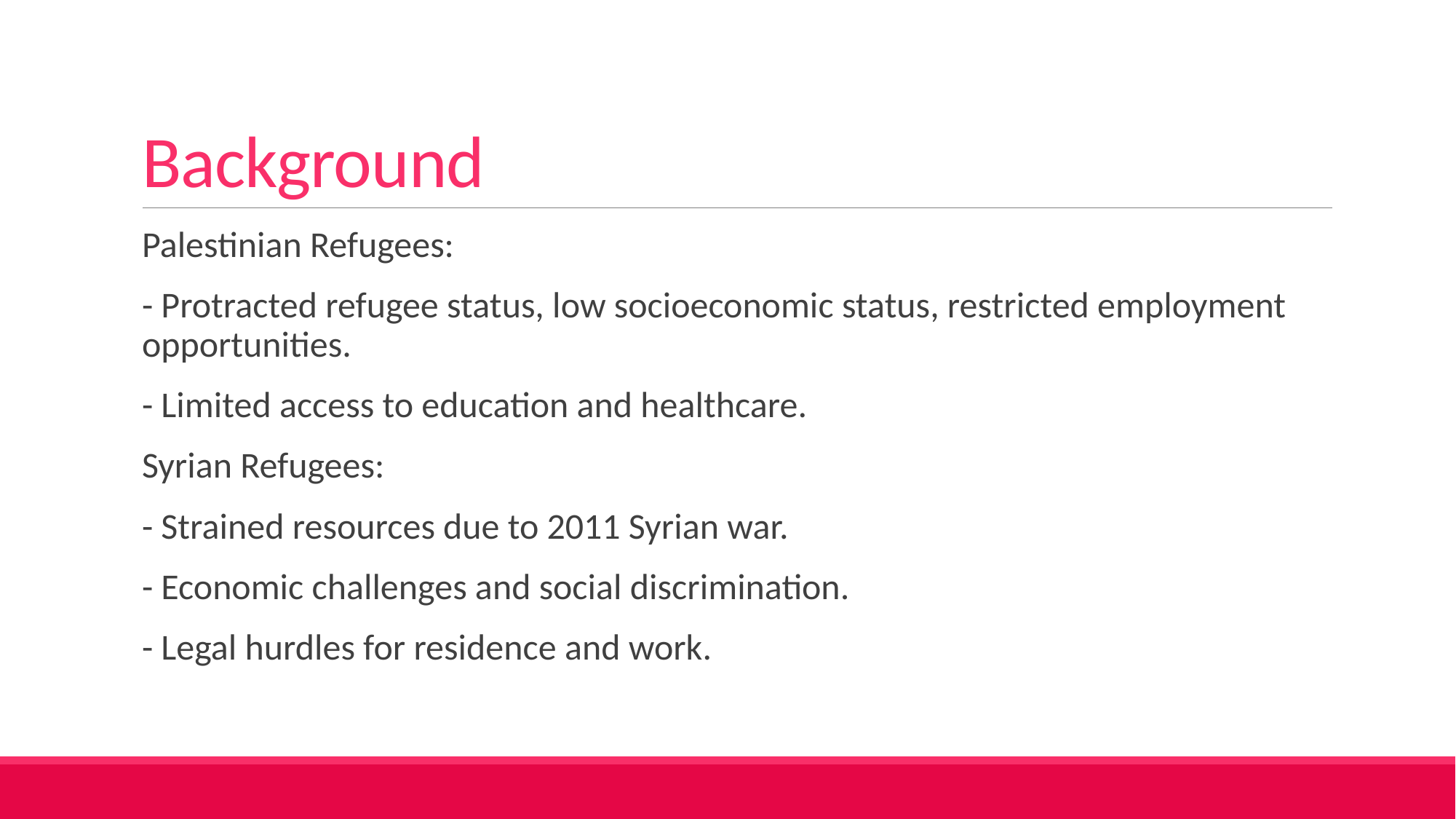

# Background
Palestinian Refugees:
- Protracted refugee status, low socioeconomic status, restricted employment opportunities.
- Limited access to education and healthcare.
Syrian Refugees:
- Strained resources due to 2011 Syrian war.
- Economic challenges and social discrimination.
- Legal hurdles for residence and work.